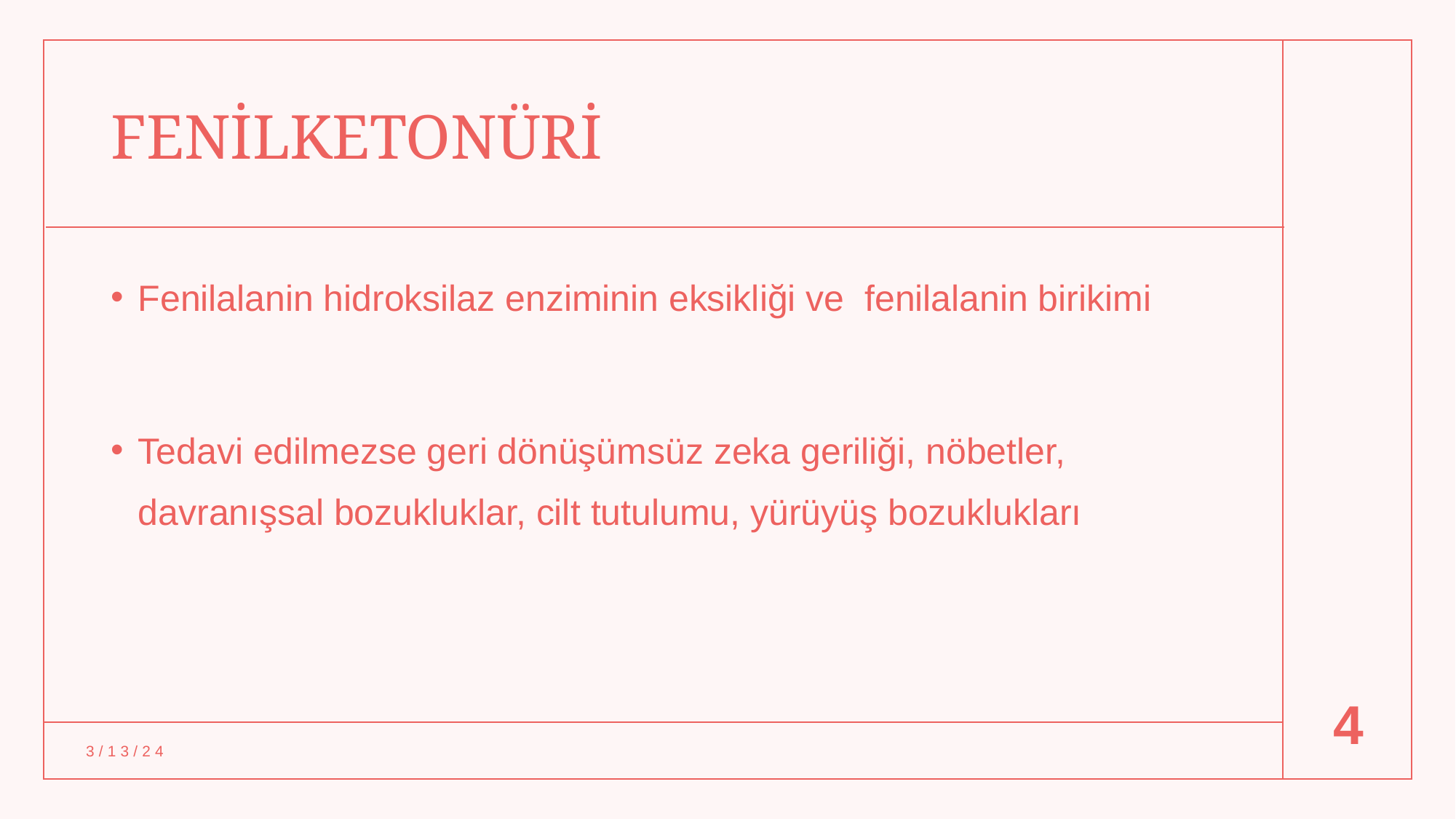

# FENİLKETONÜRİ
Fenilalanin hidroksilaz enziminin eksikliği ve  fenilalanin birikimi

Tedavi edilmezse geri dönüşümsüz zeka geriliği, nöbetler, davranışsal bozukluklar, cilt tutulumu, yürüyüş bozuklukları

4
3/13/24